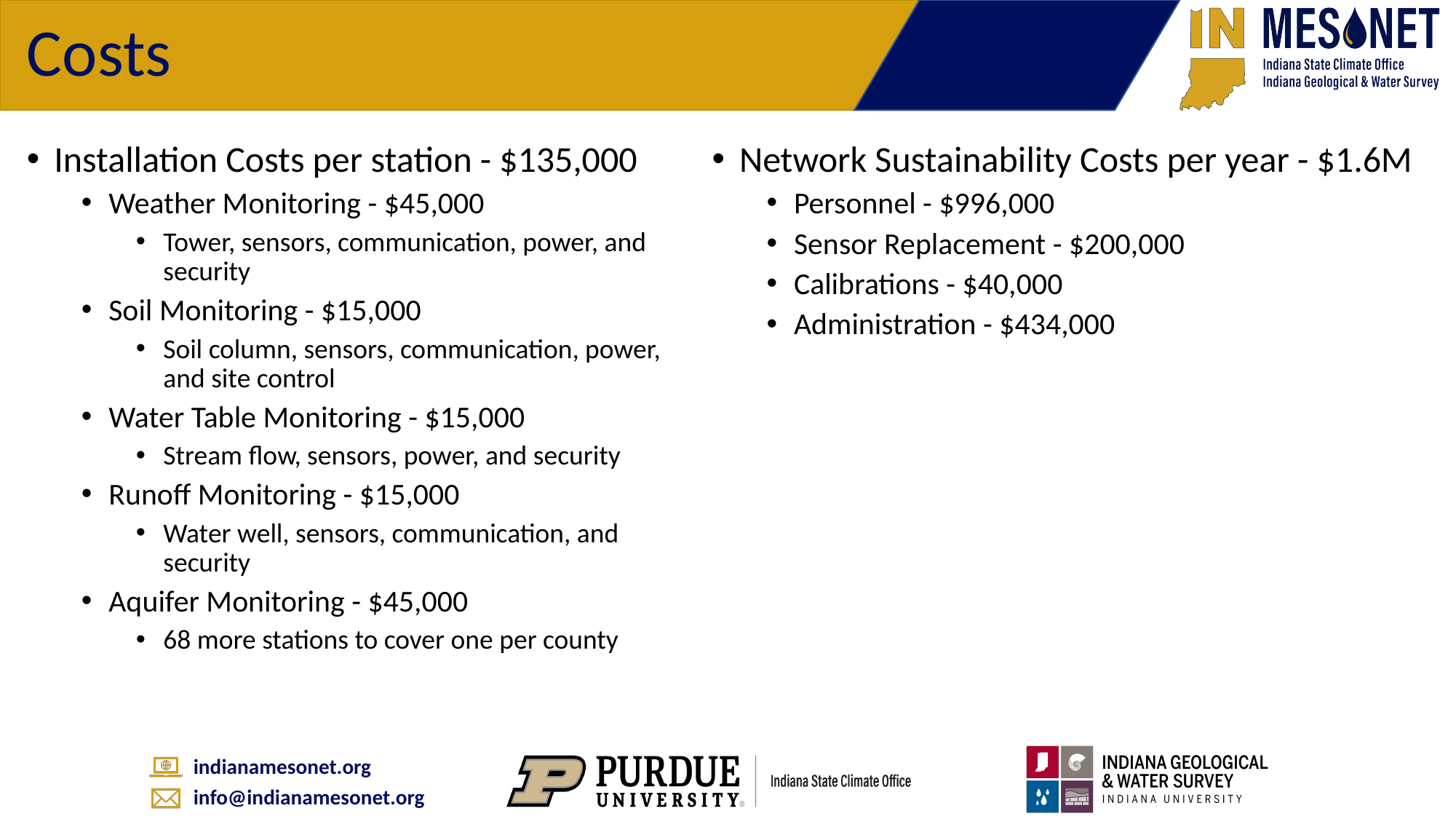

# Costs
Installation Costs per station - $135,000
Weather Monitoring - $45,000
Tower, sensors, communication, power, and security
Soil Monitoring - $15,000
Soil column, sensors, communication, power, and site control
Water Table Monitoring - $15,000
Stream flow, sensors, power, and security
Runoff Monitoring - $15,000
Water well, sensors, communication, and security
Aquifer Monitoring - $45,000
68 more stations to cover one per county
Network Sustainability Costs per year - $1.6M
Personnel - $996,000
Sensor Replacement - $200,000
Calibrations - $40,000
Administration - $434,000